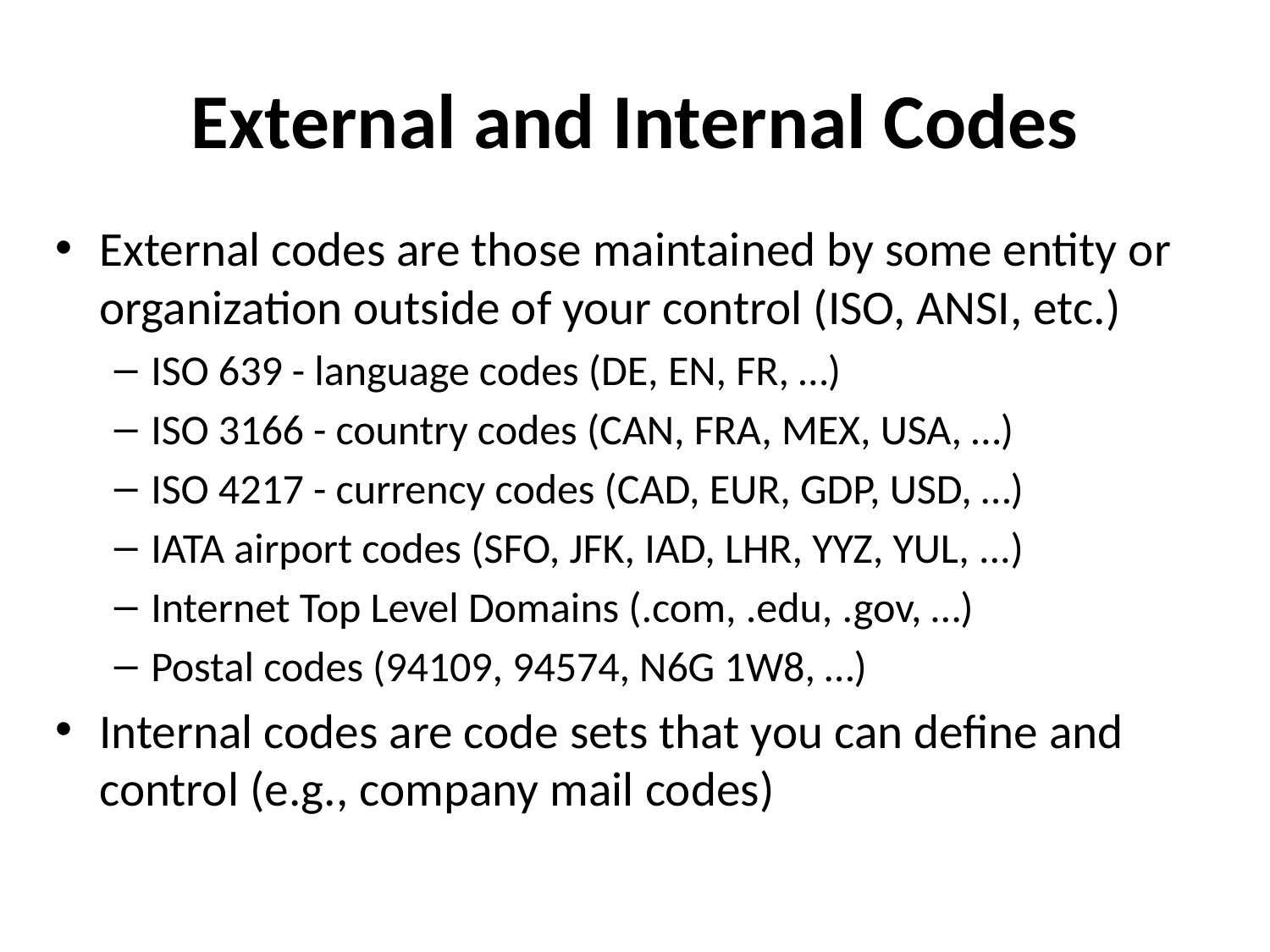

# External and Internal Codes
External codes are those maintained by some entity or organization outside of your control (ISO, ANSI, etc.)
ISO 639 - language codes (DE, EN, FR, …)
ISO 3166 - country codes (CAN, FRA, MEX, USA, …)
ISO 4217 - currency codes (CAD, EUR, GDP, USD, …)
IATA airport codes (SFO, JFK, IAD, LHR, YYZ, YUL, ...)
Internet Top Level Domains (.com, .edu, .gov, …)
Postal codes (94109, 94574, N6G 1W8, …)
Internal codes are code sets that you can define and control (e.g., company mail codes)